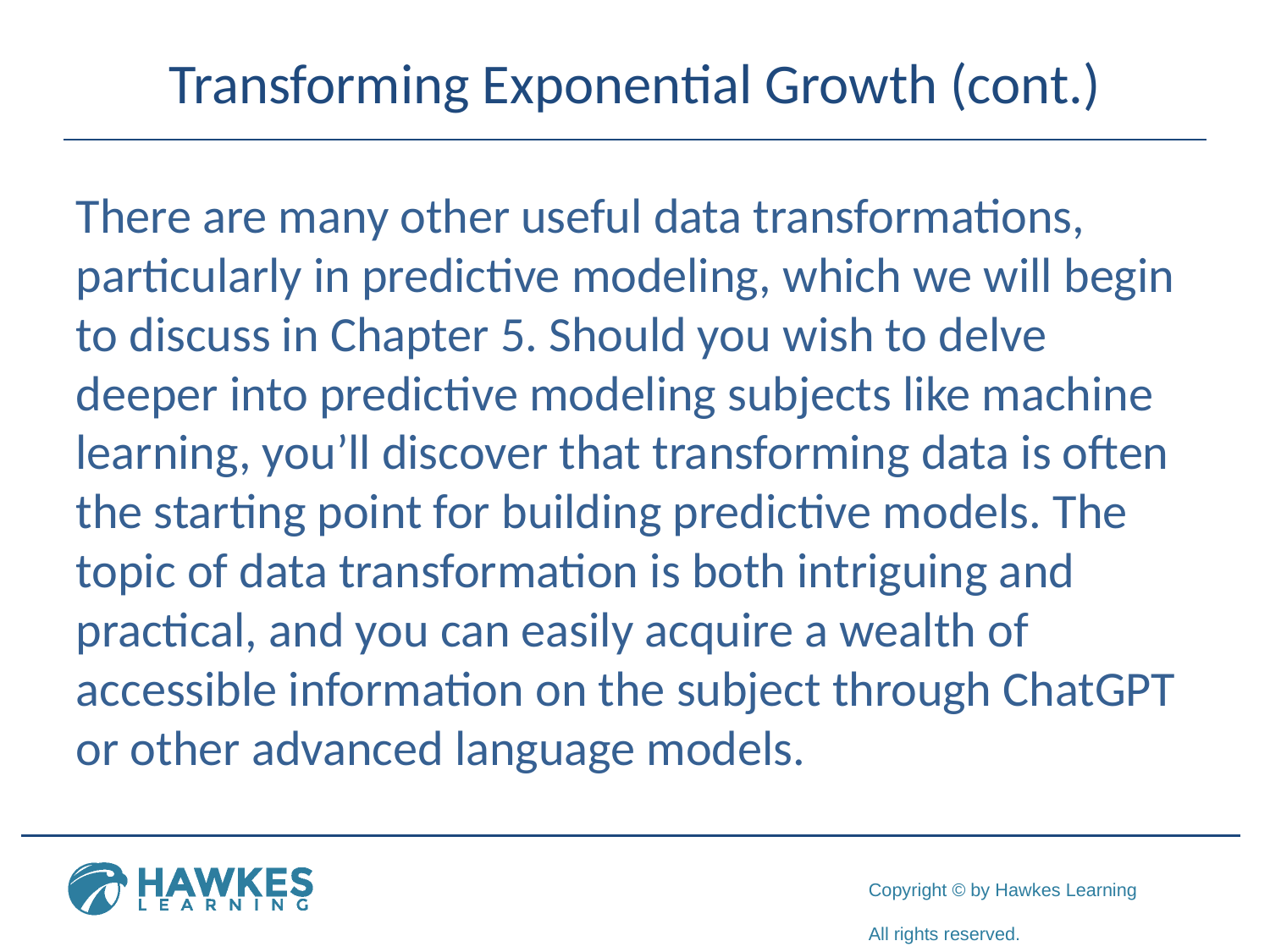

# Transforming Exponential Growth (cont.)
There are many other useful data transformations, particularly in predictive modeling, which we will begin to discuss in Chapter 5. Should you wish to delve deeper into predictive modeling subjects like machine learning, you’ll discover that transforming data is often the starting point for building predictive models. The topic of data transformation is both intriguing and practical, and you can easily acquire a wealth of accessible information on the subject through ChatGPT or other advanced language models.